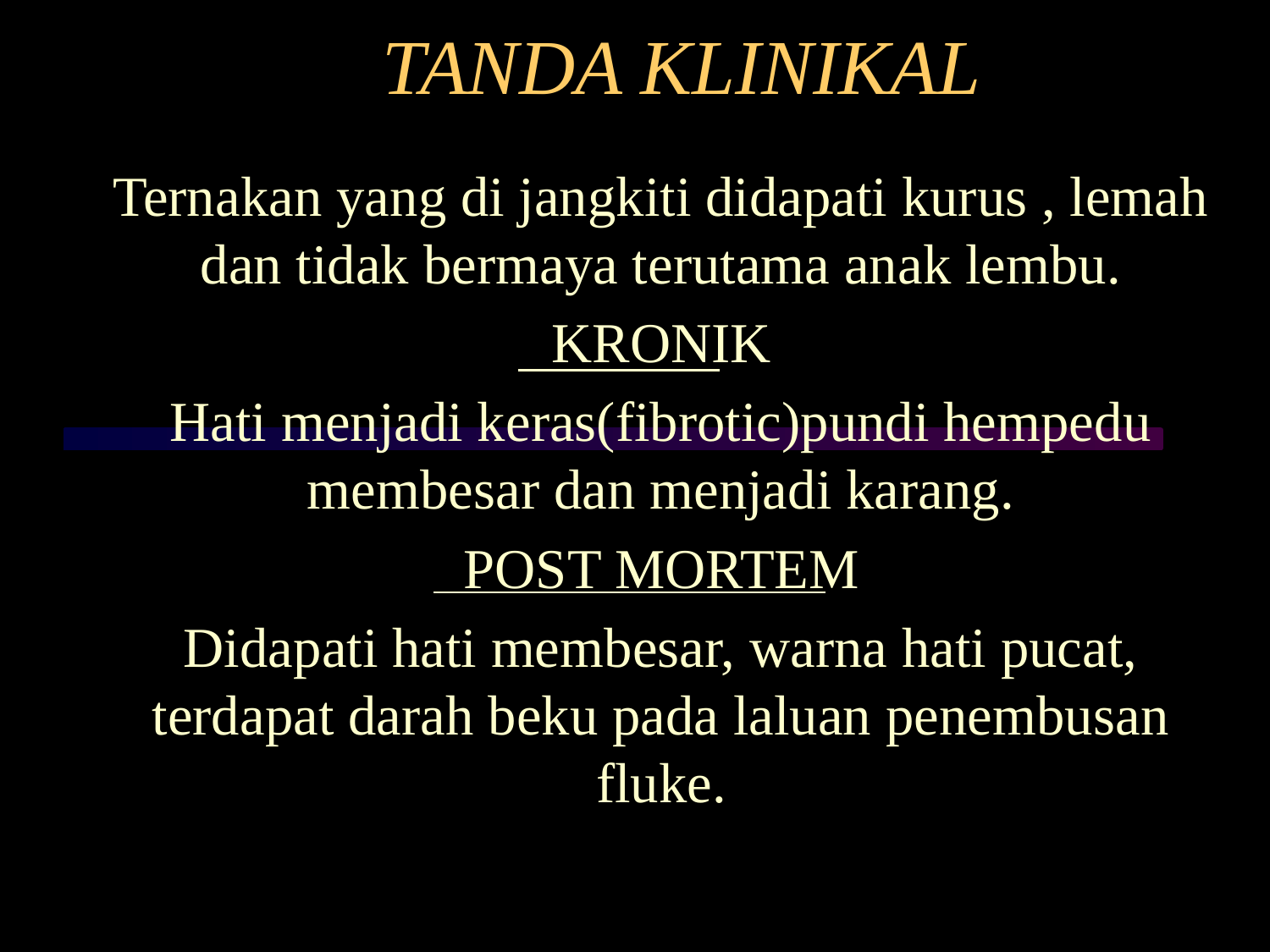

# TANDA KLINIKAL
Ternakan yang di jangkiti didapati kurus , lemah dan tidak bermaya terutama anak lembu.
KRONIK
Hati menjadi keras(fibrotic)pundi hempedu membesar dan menjadi karang.
POST MORTEM
Didapati hati membesar, warna hati pucat, terdapat darah beku pada laluan penembusan fluke.